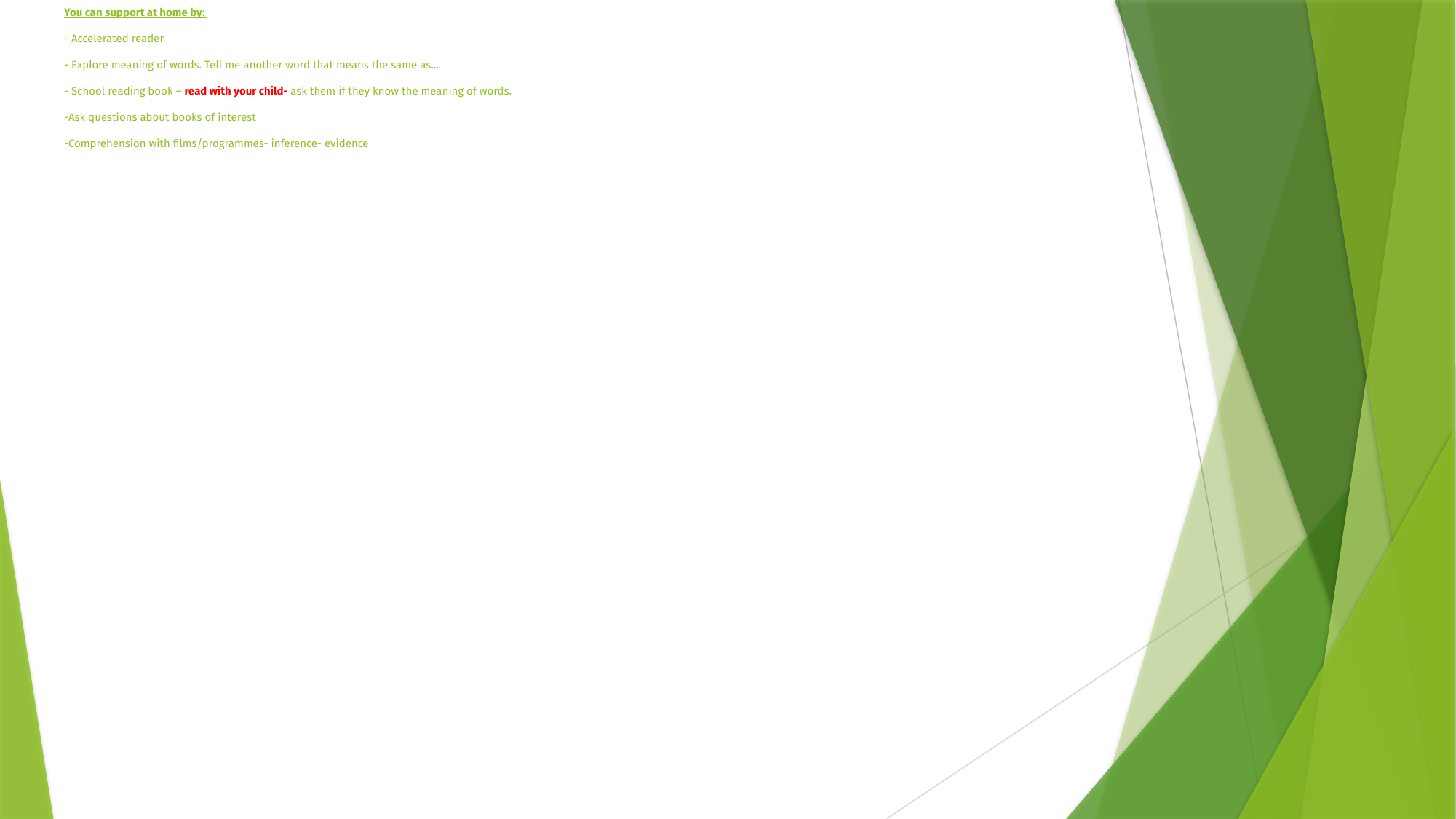

# You can support at home by: - Accelerated reader - Explore meaning of words. Tell me another word that means the same as… - School reading book – read with your child- ask them if they know the meaning of words. -Ask questions about books of interest -Comprehension with films/programmes- inference- evidence